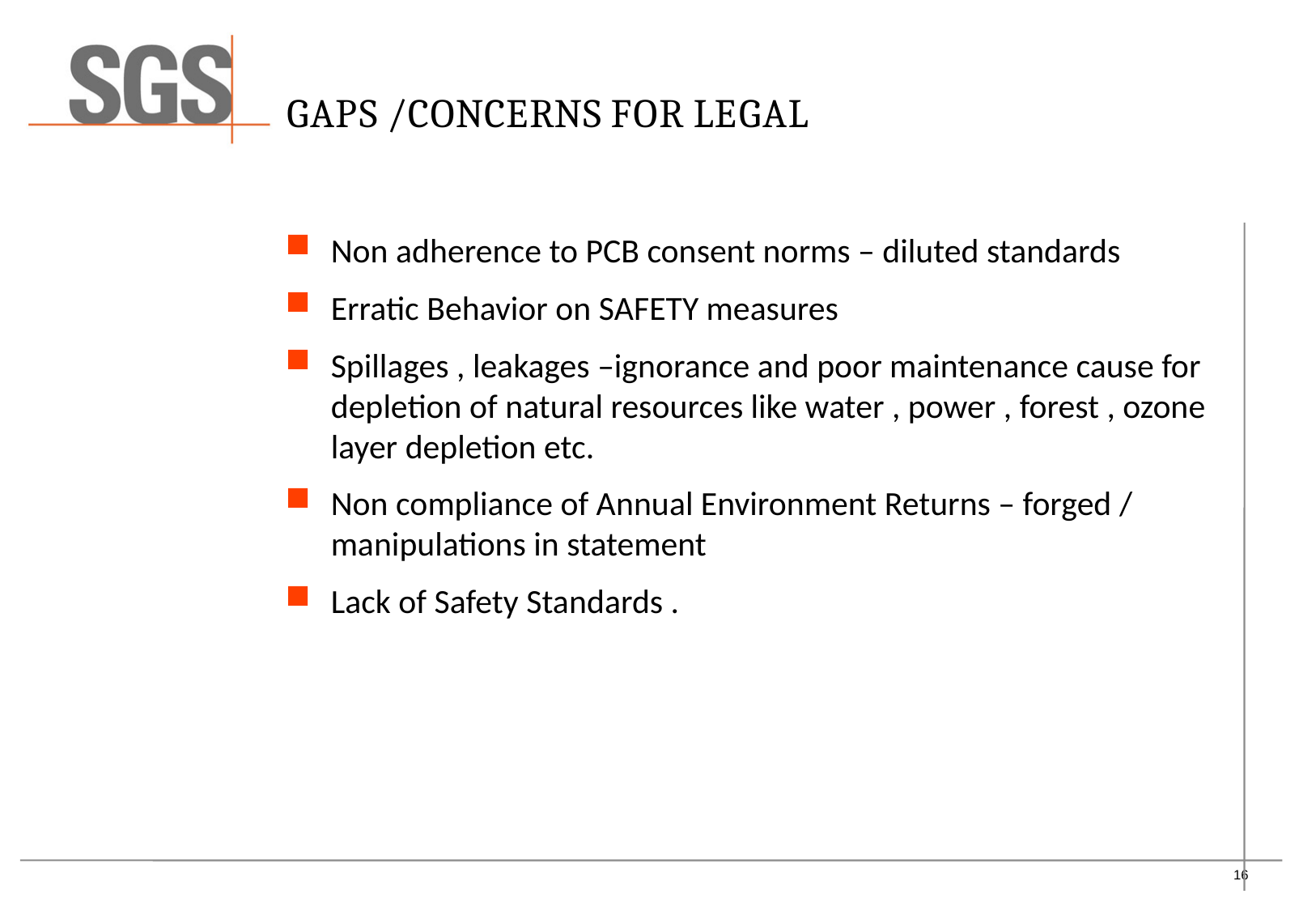

# Gaps /concerns for Legal
Non adherence to PCB consent norms – diluted standards
Erratic Behavior on SAFETY measures
Spillages , leakages –ignorance and poor maintenance cause for depletion of natural resources like water , power , forest , ozone layer depletion etc.
Non compliance of Annual Environment Returns – forged / manipulations in statement
Lack of Safety Standards .